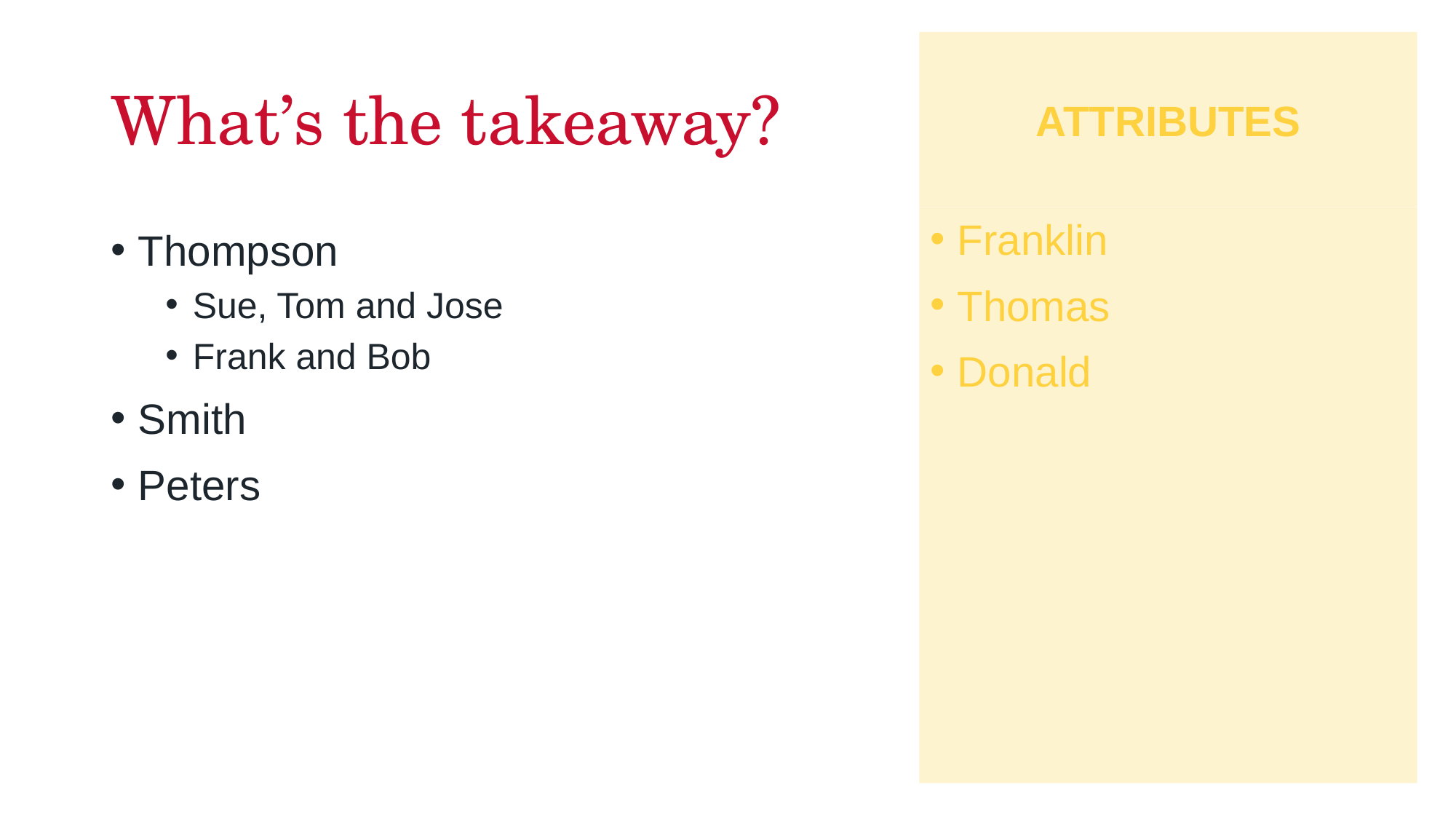

ATTRIBUTES
# What’s the takeaway?
Franklin
Thomas
Donald

Thompson
Sue, Tom and Jose
Frank and Bob
Smith
Peters